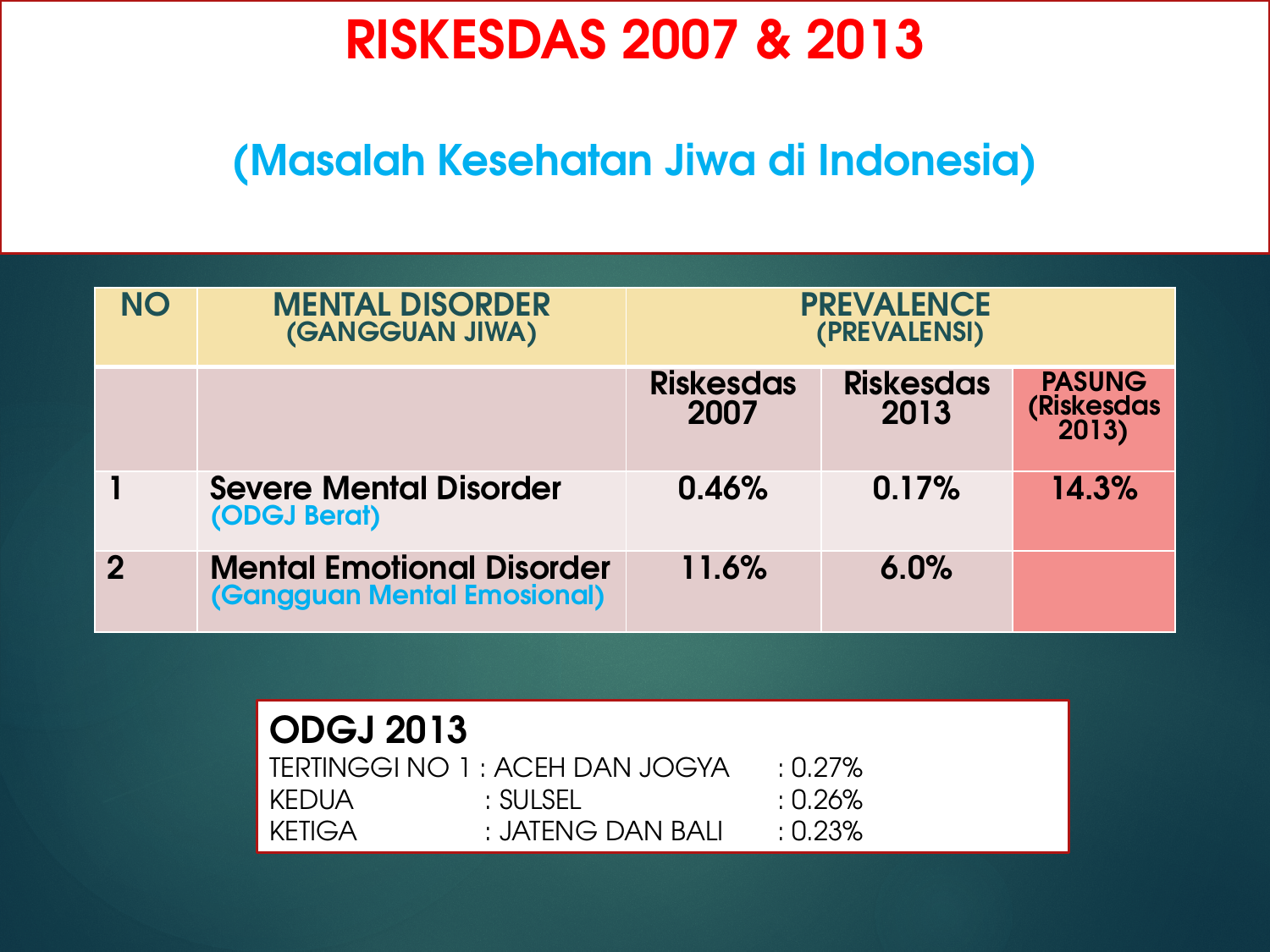

# RISKESDAS 2007 & 2013 MENTAL HEALTH PROBLEM IN INDONESIA (Masalah Kesehatan Jiwa di Indonesia)
| NO | MENTAL DISORDER (GANGGUAN JIWA) | PREVALENCE (PREVALENSI) |  |  |
| --- | --- | --- | --- | --- |
|  |  | Riskesdas 2007 | Riskesdas 2013 | PASUNG (Riskesdas 2013) |
| 1 | Severe Mental Disorder (ODGJ Berat) | 0.46% | 0.17% | 14.3% |
| 2 | Mental Emotional Disorder (Gangguan Mental Emosional) | 11.6% | 6.0% |  |
ODGJ 2013
TERTINGGI NO 1 : ACEH DAN JOGYA	: 0.27%
KEDUA	            : SULSEL		: 0.26%
KETIGA	            : JATENG DAN BALI	: 0.23%